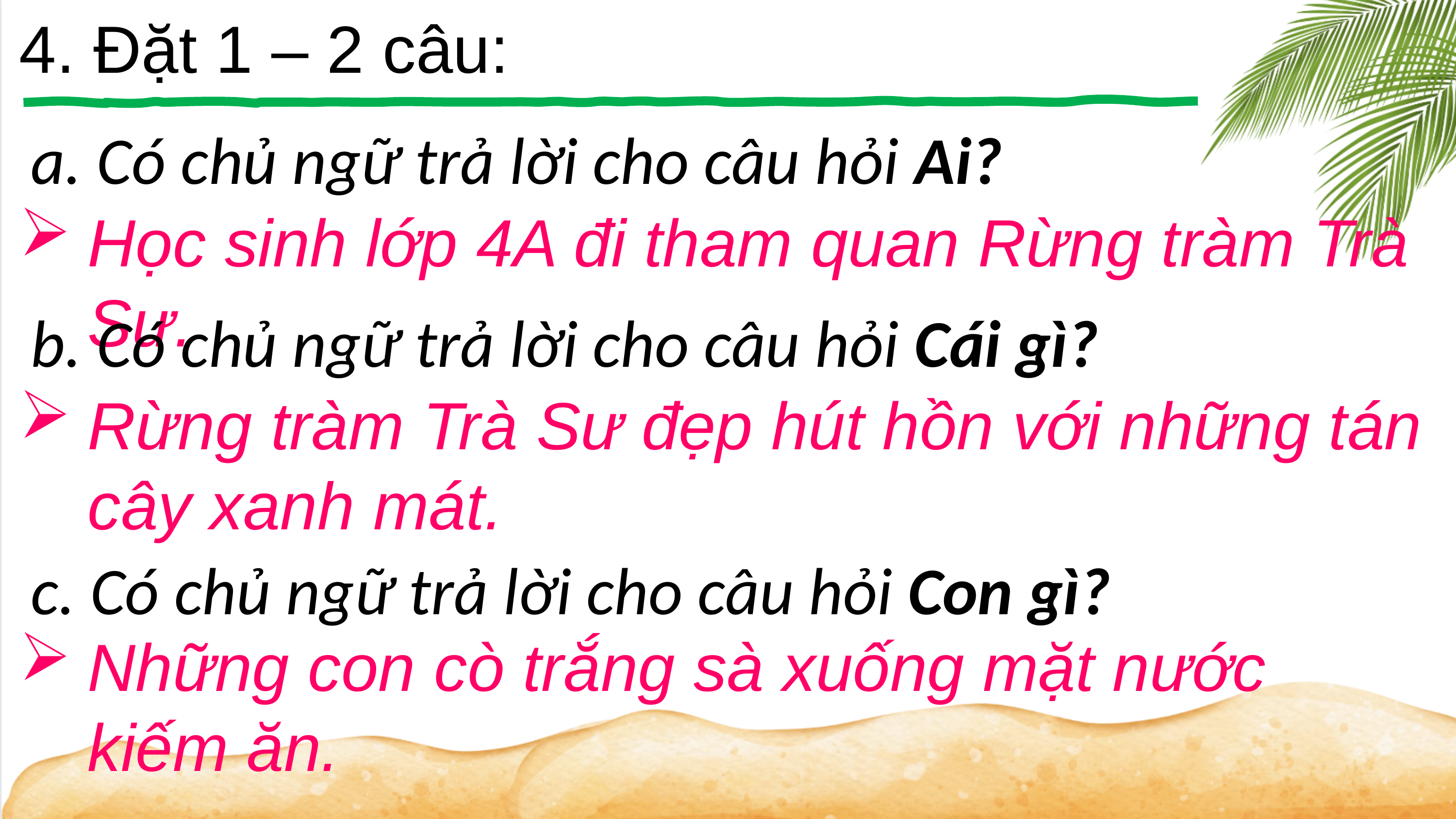

4. Đặt 1 – 2 câu:

a. Có chủ ngữ trả lời cho câu hỏi Ai?
Học sinh lớp 4A đi tham quan Rừng tràm Trà Sư.
b. Có chủ ngữ trả lời cho câu hỏi Cái gì?
Rừng tràm Trà Sư đẹp hút hồn với những tán cây xanh mát.
c. Có chủ ngữ trả lời cho câu hỏi Con gì?
Những con cò trắng sà xuống mặt nước kiếm ăn.